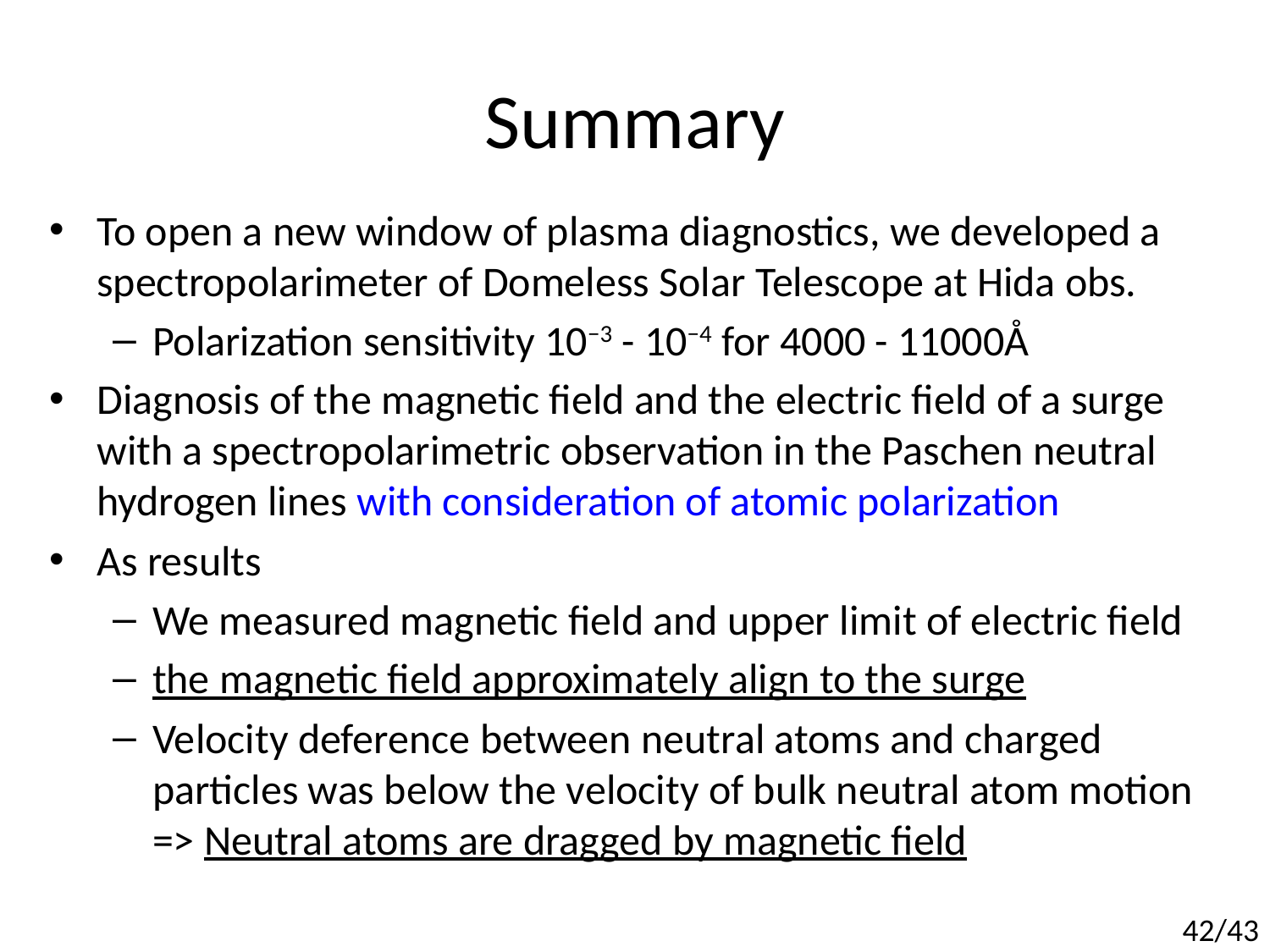

# Summary
To open a new window of plasma diagnostics, we developed a spectropolarimeter of Domeless Solar Telescope at Hida obs.
Polarization sensitivity 10−3 - 10−4 for 4000 - 11000Å
Diagnosis of the magnetic field and the electric field of a surge with a spectropolarimetric observation in the Paschen neutral hydrogen lines with consideration of atomic polarization
As results
We measured magnetic field and upper limit of electric field
the magnetic field approximately align to the surge
Velocity deference between neutral atoms and charged particles was below the velocity of bulk neutral atom motion
=> Neutral atoms are dragged by magnetic field
42/43